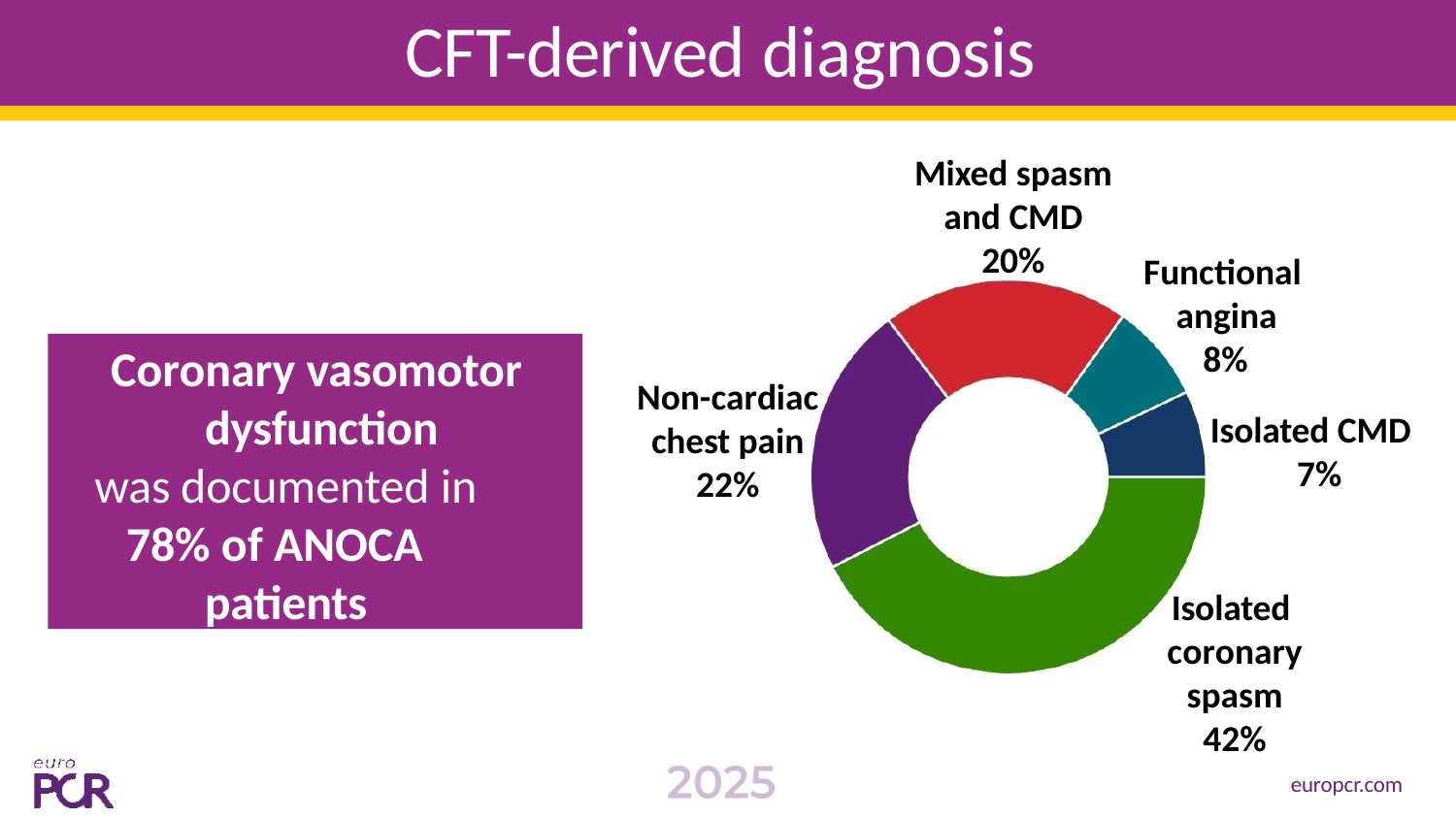

# CFT-derived diagnosis
Mixed spasm  and CMD  20%

Functional  angina
8%

Coronary vasomotor  dysfunction
was documented in
78% of ANOCA	patients
Non-cardiac  chest pain  22%
Isolated CMD  7%
Isolated  coronary  spasm  42%
europcr.com